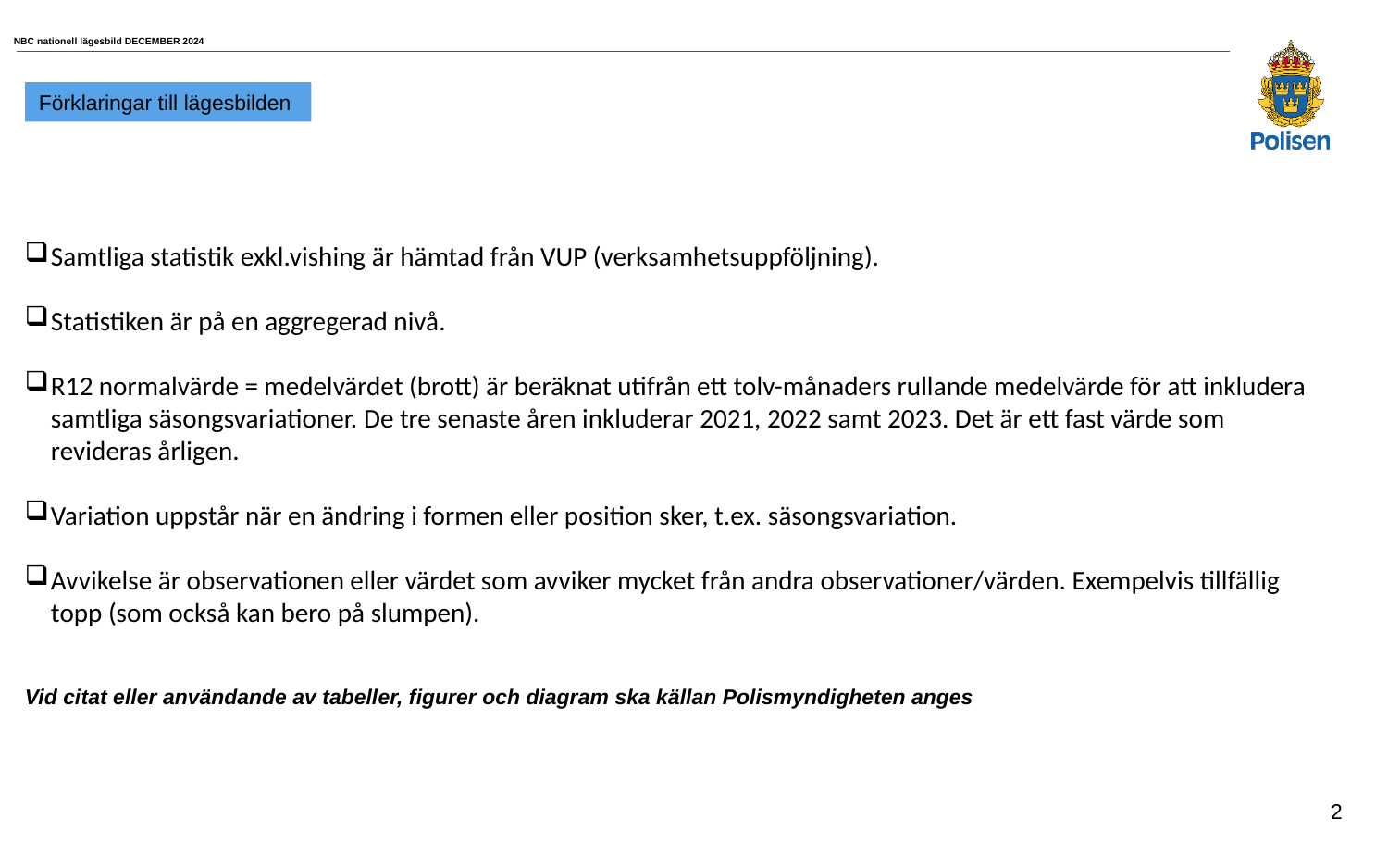

NBC nationell lägesbild DECEMBER 2024
Förklaringar till lägesbilden
Samtliga statistik exkl.vishing är hämtad från VUP (verksamhetsuppföljning).

Statistiken är på en aggregerad nivå.

R12 normalvärde = medelvärdet (brott) är beräknat utifrån ett tolv-månaders rullande medelvärde för att inkludera samtliga säsongsvariationer. De tre senaste åren inkluderar 2021, 2022 samt 2023. Det är ett fast värde som revideras årligen.

Variation uppstår när en ändring i formen eller position sker, t.ex. säsongsvariation.

Avvikelse är observationen eller värdet som avviker mycket från andra observationer/värden. Exempelvis tillfällig topp (som också kan bero på slumpen).

Vid citat eller användande av tabeller, figurer och diagram ska källan Polismyndigheten anges